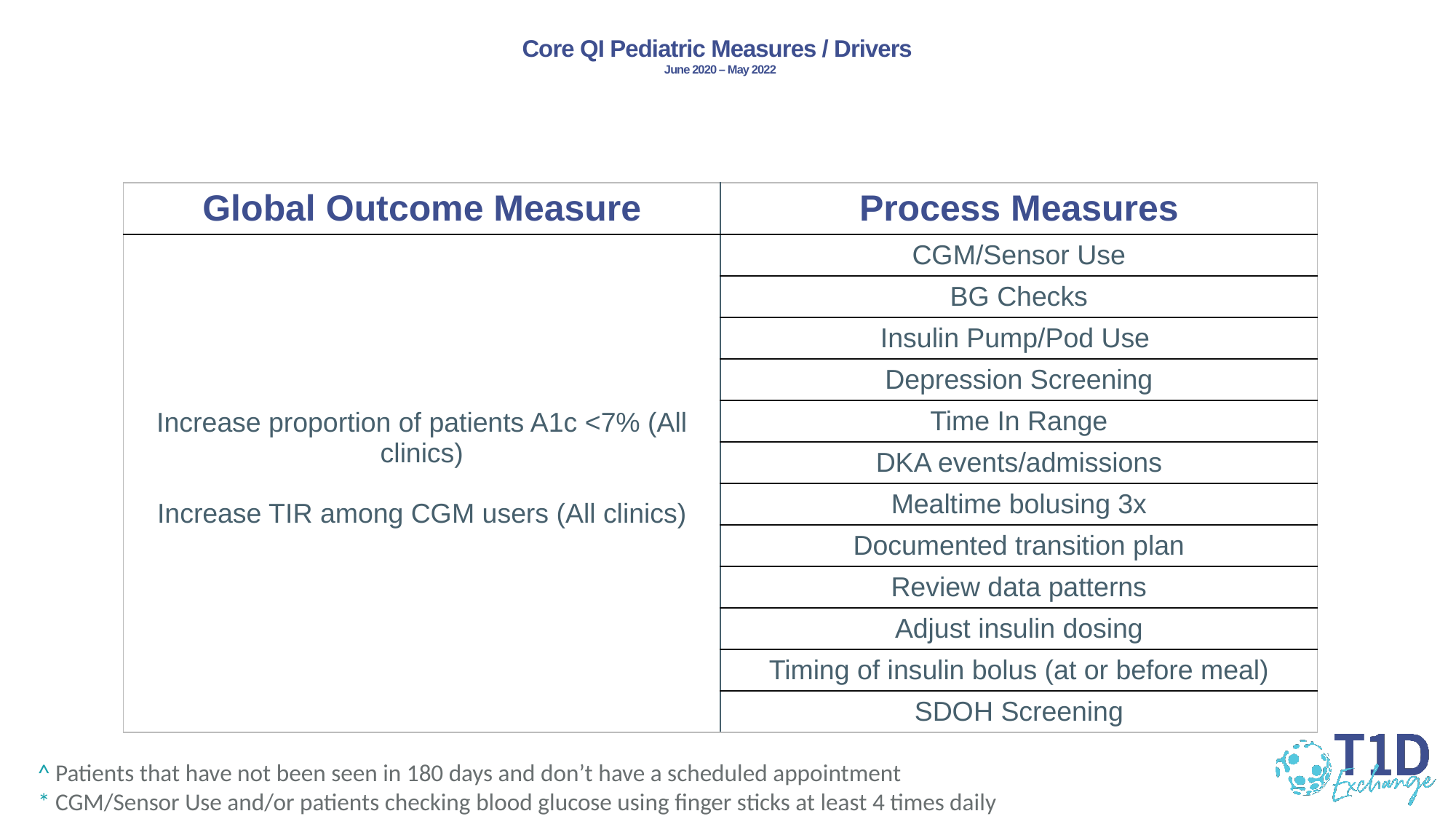

# Core QI Pediatric Measures / Drivers June 2020 – May 2022

| Global Outcome Measure | Process Measures |
| --- | --- |
| Increase proportion of patients A1c <7% (All clinics) Increase TIR among CGM users (All clinics) | CGM/Sensor Use |
|  | BG Checks |
|  | Insulin Pump/Pod Use |
|  | Depression Screening |
|  | Time In Range |
|  | DKA events/admissions |
|  | Mealtime bolusing 3x |
|  | Documented transition plan |
|  | Review data patterns |
|  | Adjust insulin dosing |
|  | Timing of insulin bolus (at or before meal) |
|  | SDOH Screening |
^ Patients that have not been seen in 180 days and don’t have a scheduled appointment
* CGM/Sensor Use and/or patients checking blood glucose using finger sticks at least 4 times daily